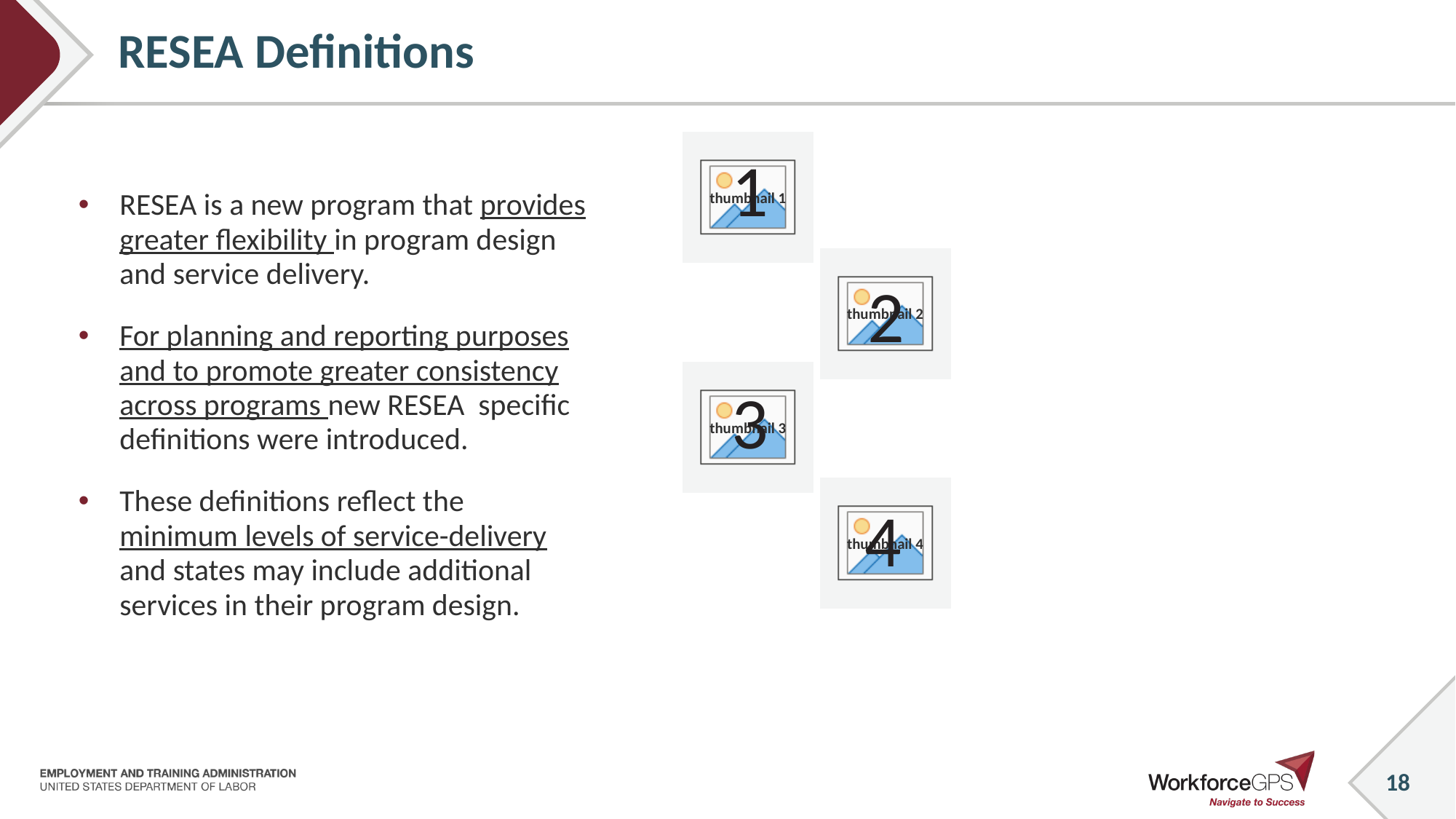

# RESEA Definitions

1
Initial RESEA
RESEA is a new program that provides greater flexibility in program design and service delivery.
For planning and reporting purposes and to promote greater consistency across programs new RESEA  specific definitions were introduced.
These definitions reflect the minimum levels of service-delivery and states may include additional services in their program design.

2
Subsequent RESEA

3
Reemployment Services

4
Training
18